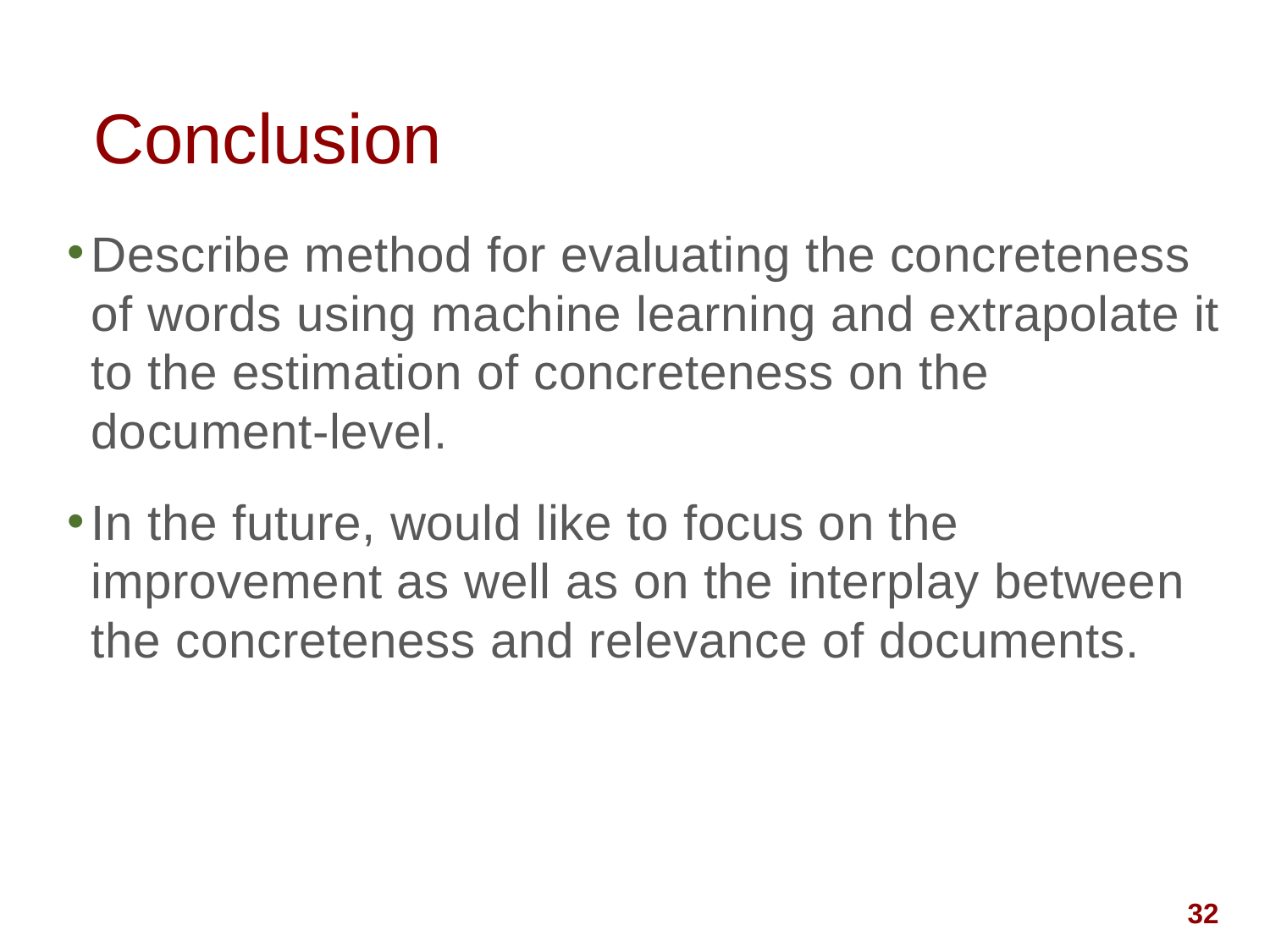

Conclusion
Describe method for evaluating the concreteness of words using machine learning and extrapolate it to the estimation of concreteness on the document-level.
In the future, would like to focus on the improvement as well as on the interplay between the concreteness and relevance of documents.

32